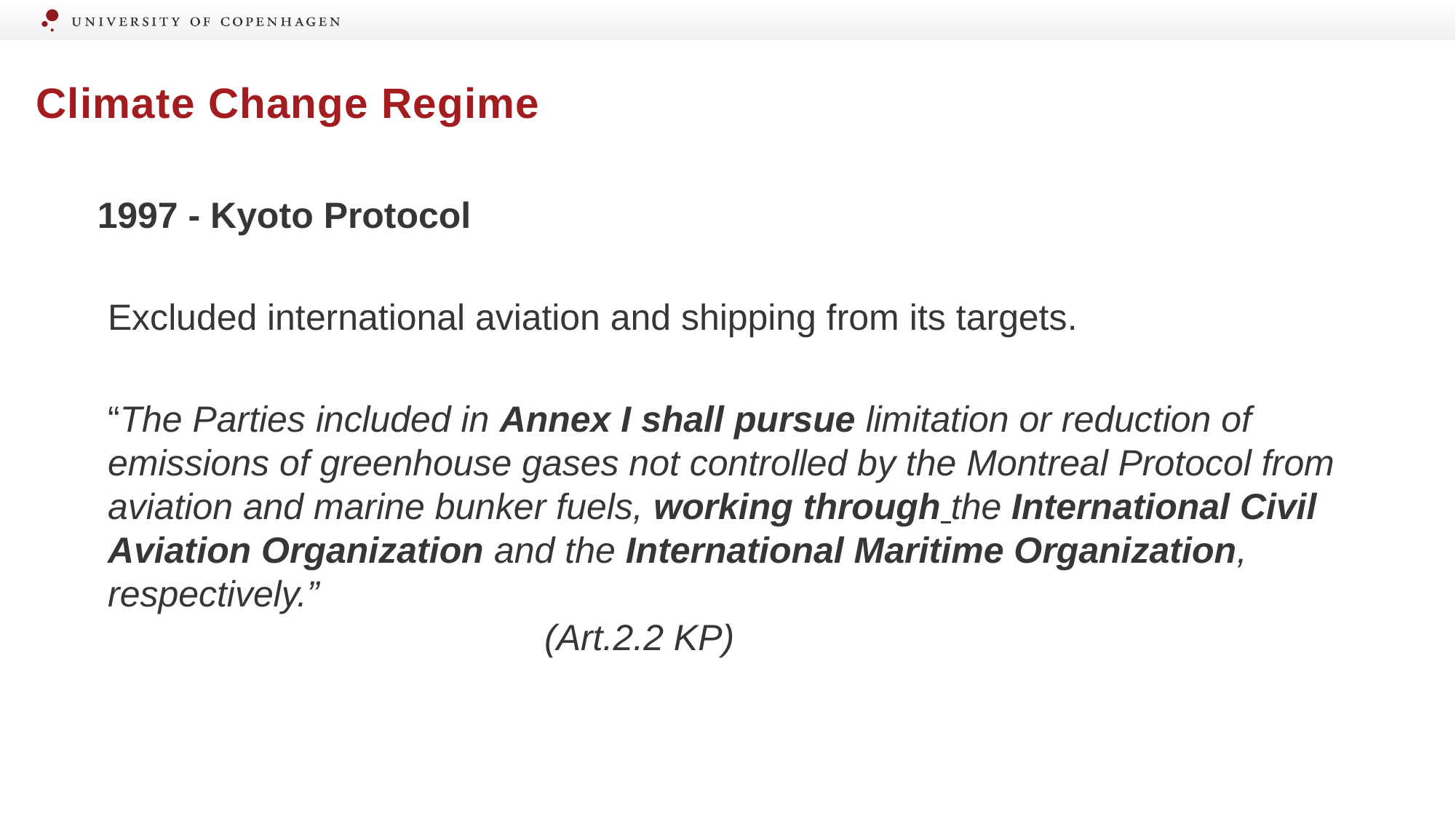

Climate Change Regime
   1997 - Kyoto Protocol

	Excluded international aviation and shipping from its targets.

	“The Parties included in Annex I shall pursue limitation or reduction of emissions of greenhouse gases not controlled by the Montreal Protocol from aviation and marine bunker fuels, working through the International Civil Aviation Organization and the International Maritime Organization, respectively.” 													(Art.2.2 KP)